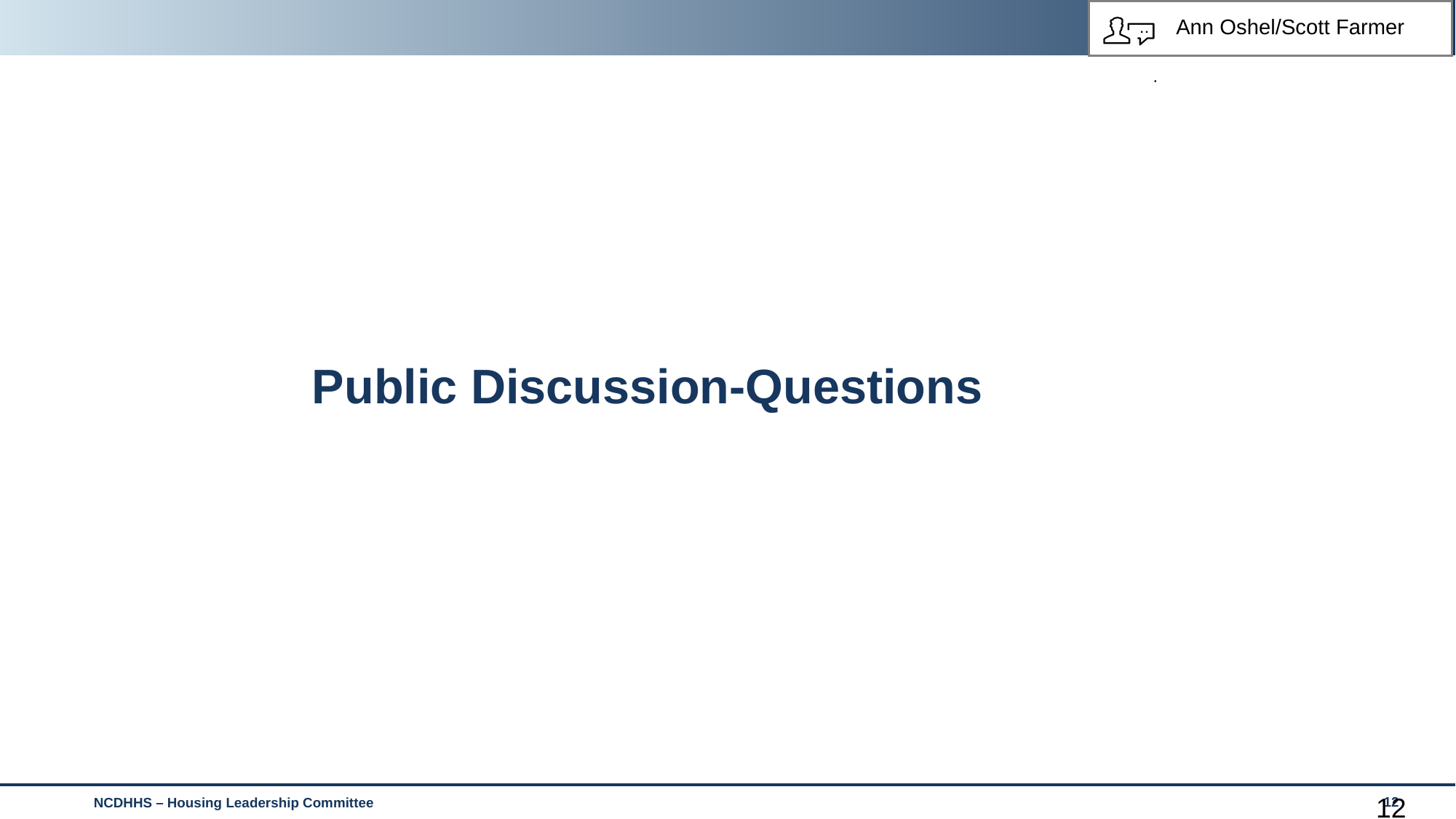

Ann Oshel/Scott Farmer

# Public Discussion-Questions
12